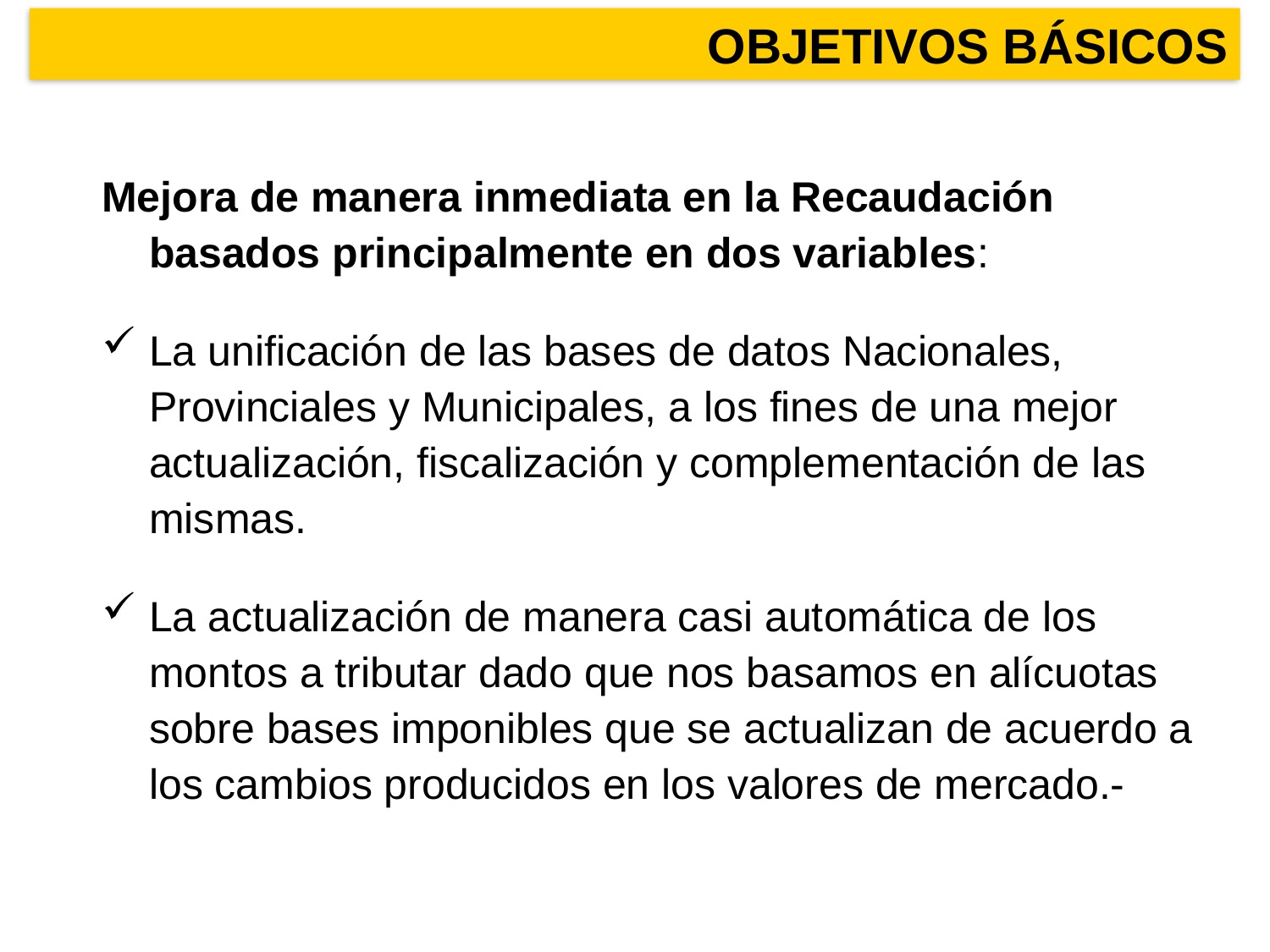

OBJETIVOS BÁSICOS
Mejora de manera inmediata en la Recaudación basados principalmente en dos variables:
La unificación de las bases de datos Nacionales, Provinciales y Municipales, a los fines de una mejor actualización, fiscalización y complementación de las mismas.
La actualización de manera casi automática de los montos a tributar dado que nos basamos en alícuotas sobre bases imponibles que se actualizan de acuerdo a los cambios producidos en los valores de mercado.-